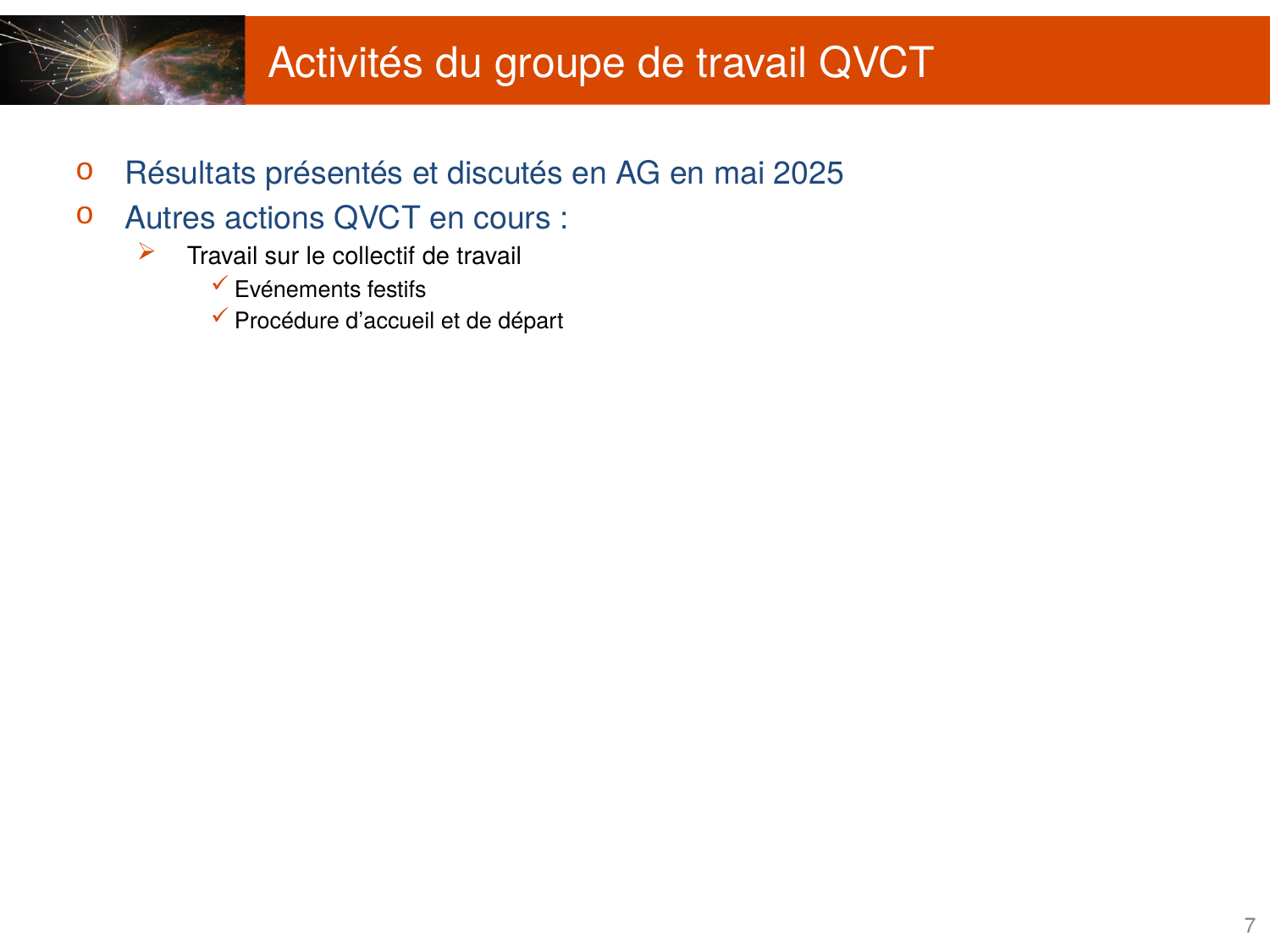

Activités du groupe de travail QVCT
Résultats présentés et discutés en AG en mai 2025
Autres actions QVCT en cours :
Travail sur le collectif de travail
Evénements festifs
Procédure d’accueil et de départ